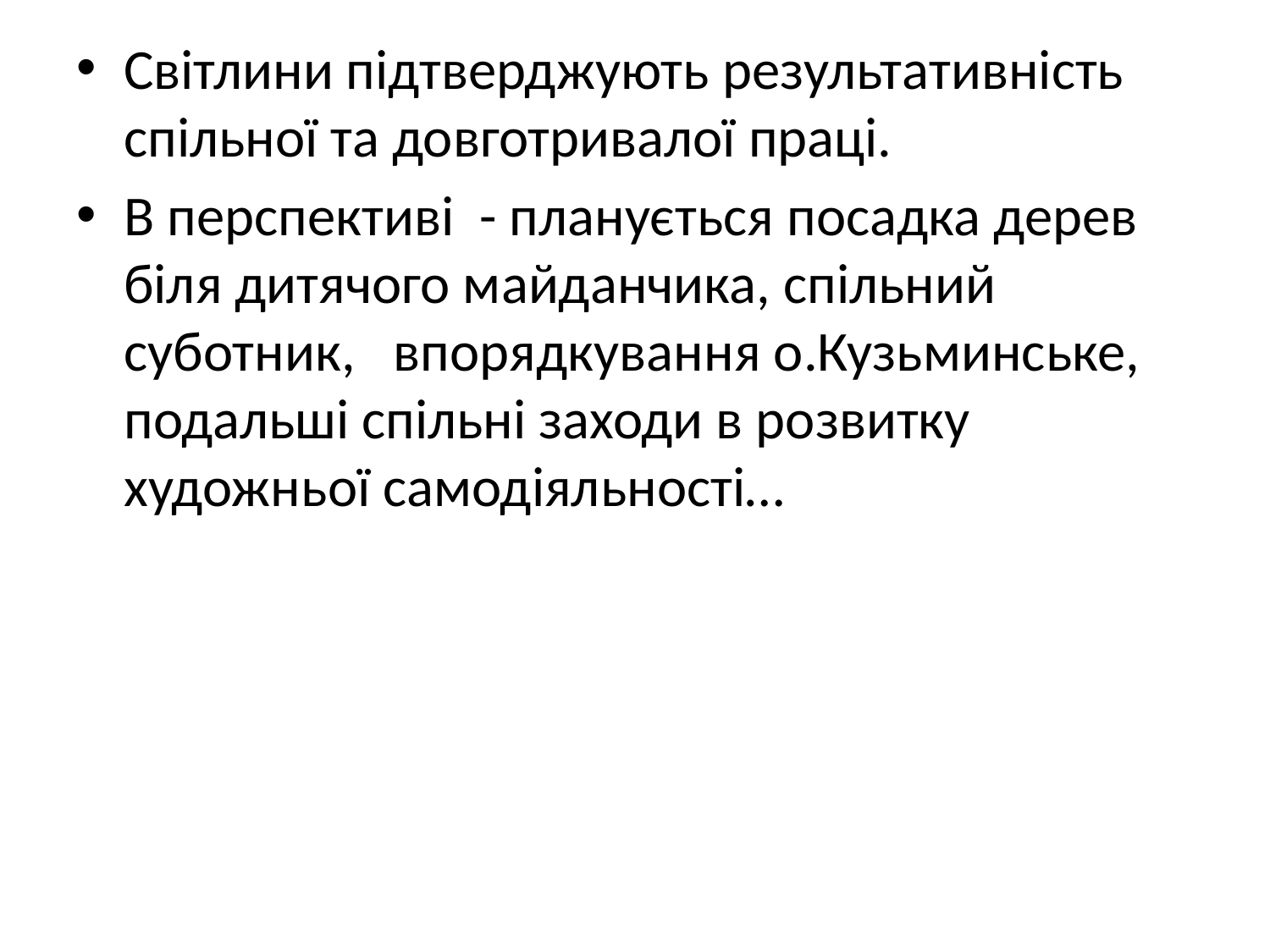

Світлини підтверджують результативність  спільної та довготривалої праці.
В перспективі  - планується посадка дерев біля дитячого майданчика, спільний суботник,   впорядкування о.Кузьминське, подальші спільні заходи в розвитку художньої самодіяльності…